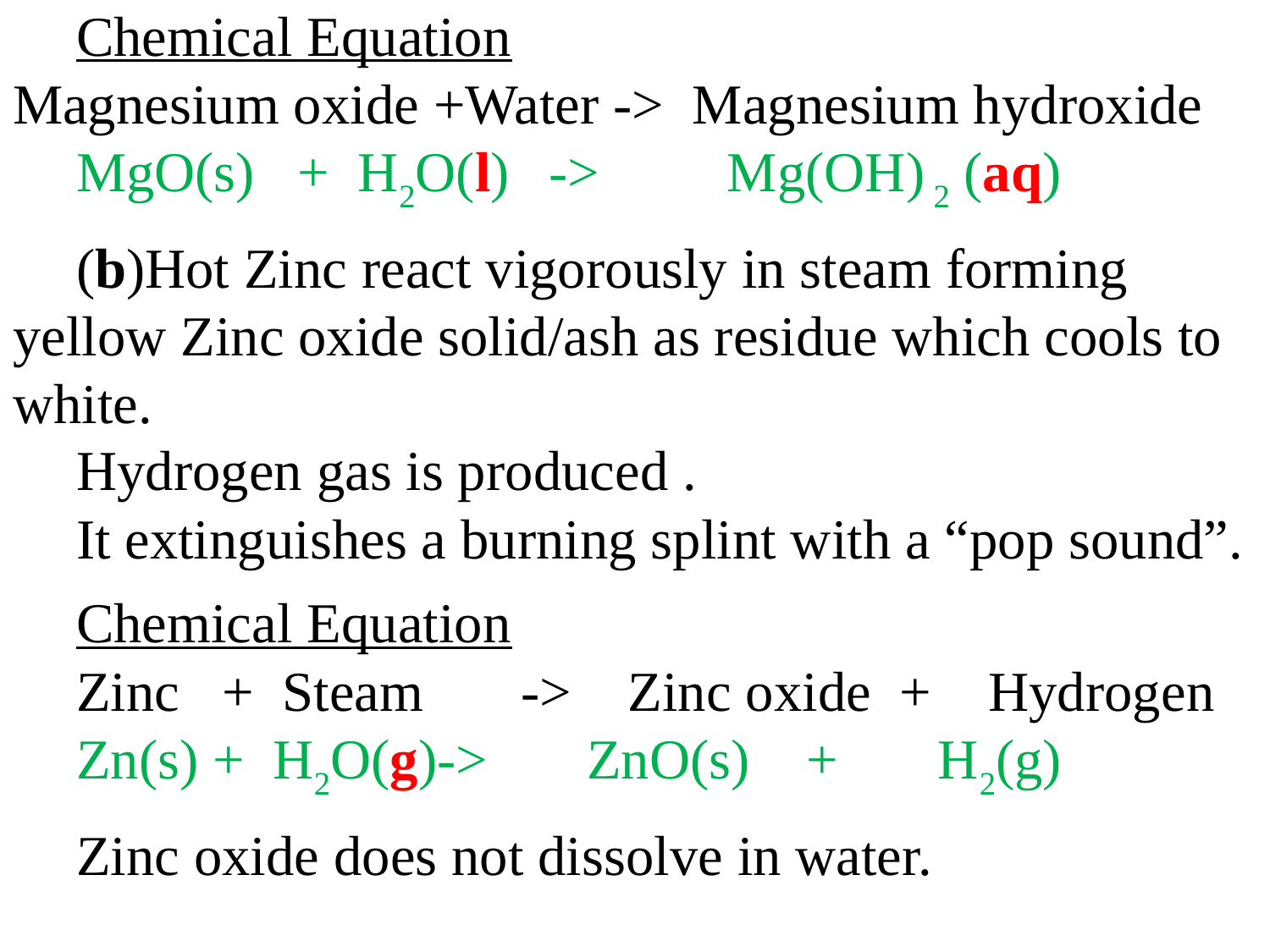

Chemical Equation                                Magnesium oxide +Water ->  Magnesium hydroxide
MgO(s)   +  H2O(l)	  ->         Mg(OH) 2 (aq)

(b)Hot Zinc react vigorously in steam forming yellow Zinc oxide solid/ash as residue which cools to white.
Hydrogen gas is produced .
It extinguishes a burning splint with a “pop sound”.

Chemical Equation
Zinc   +  Steam 	->    Zinc oxide  +    Hydrogen
Zn(s) +  H2O(g)->       ZnO(s)    +       H2(g)

Zinc oxide does not dissolve in water.